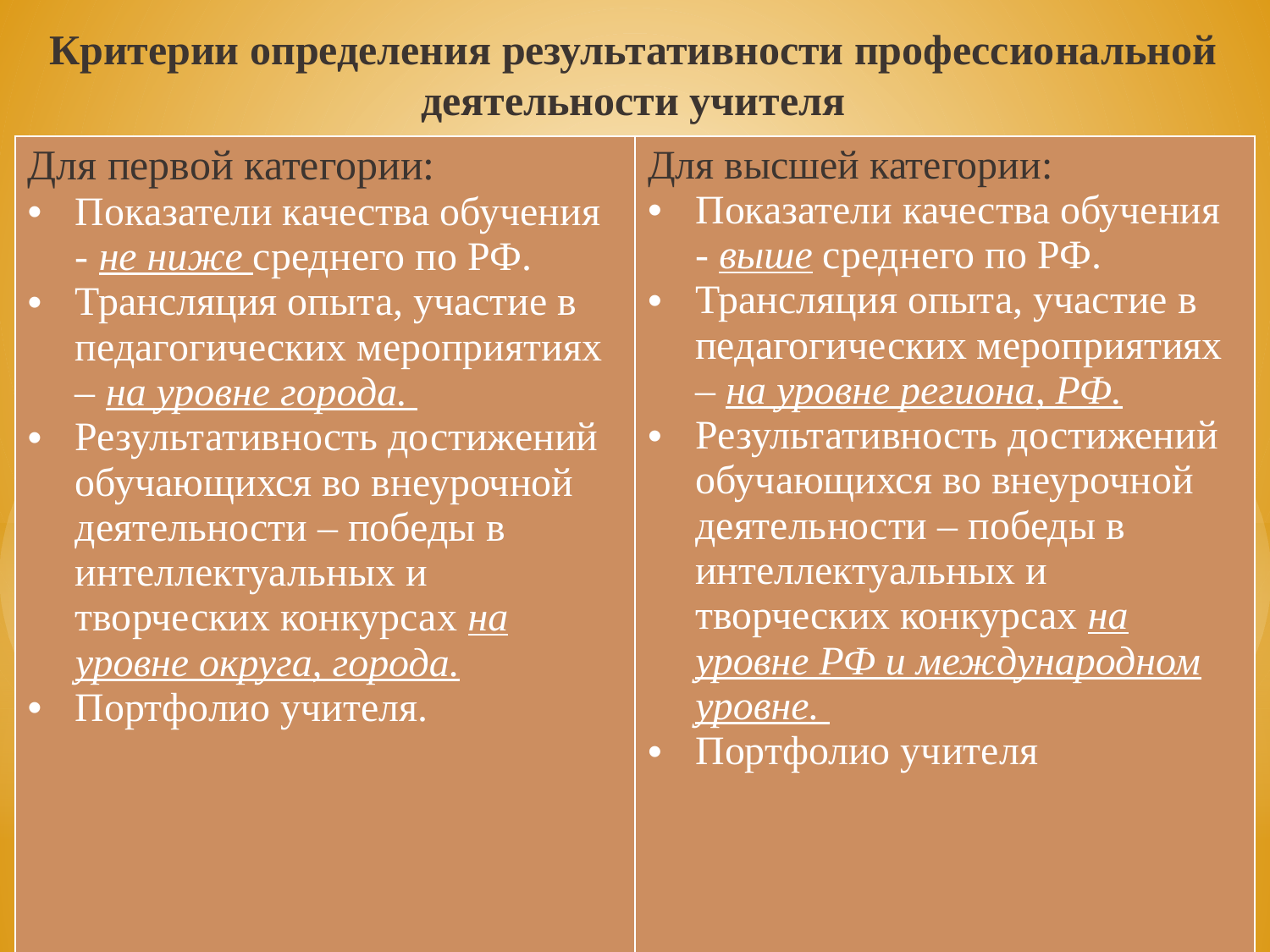

Критерии определения результативности профессиональной деятельности учителя
| Для первой категории: Показатели качества обучения - не ниже среднего по РФ. Трансляция опыта, участие в педагогических мероприятиях – на уровне города. Результативность достижений обучающихся во внеурочной деятельности – победы в интеллектуальных и творческих конкурсах на уровне округа, города. Портфолио учителя. | Для высшей категории: Показатели качества обучения - выше среднего по РФ. Трансляция опыта, участие в педагогических мероприятиях – на уровне региона, РФ. Результативность достижений обучающихся во внеурочной деятельности – победы в интеллектуальных и творческих конкурсах на уровне РФ и международном уровне. Портфолио учителя |
| --- | --- |
#